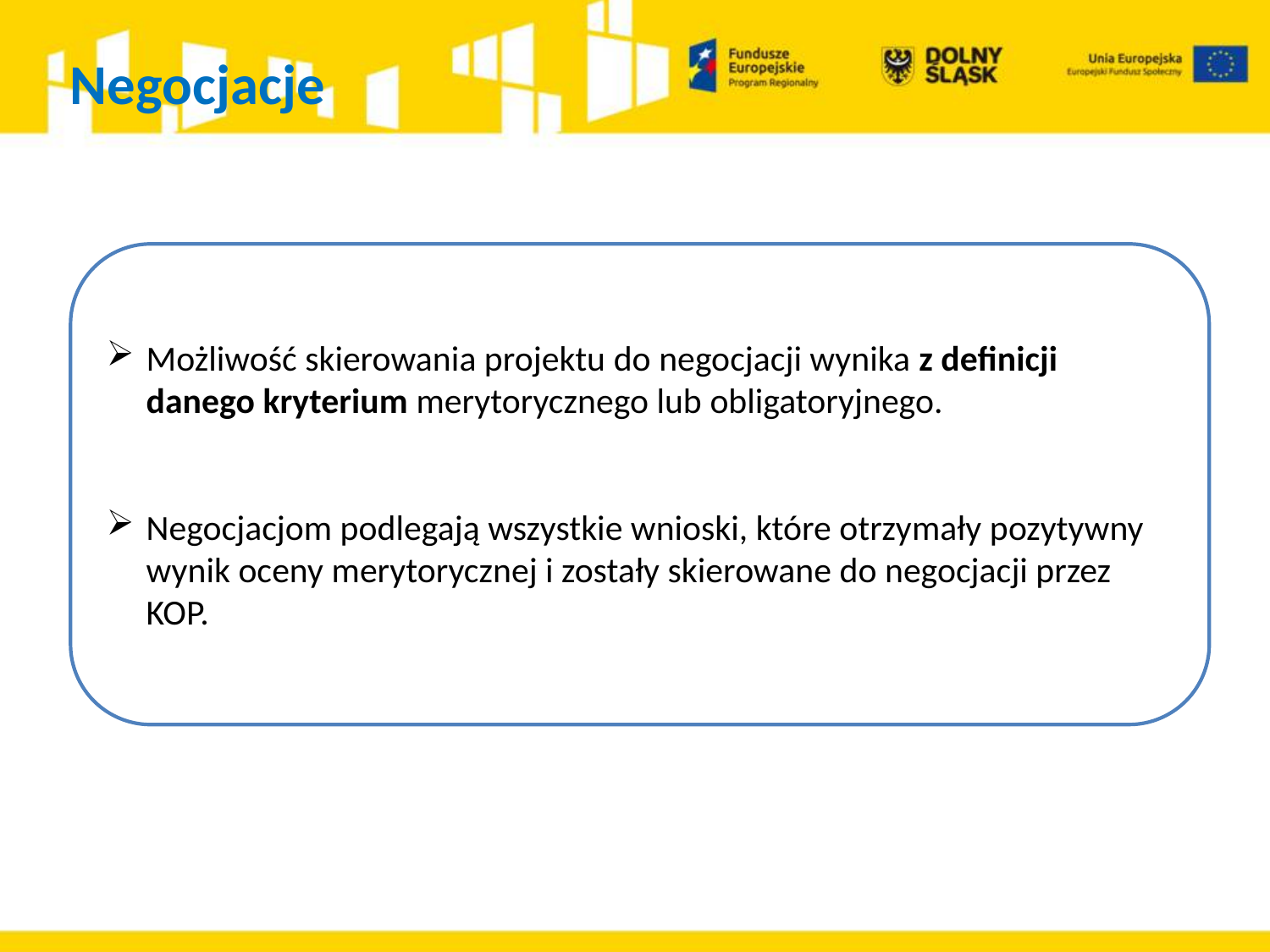

# Negocjacje

Możliwość skierowania projektu do negocjacji wynika z definicji danego kryterium merytorycznego lub obligatoryjnego.

Negocjacjom podlegają wszystkie wnioski, które otrzymały pozytywny wynik oceny merytorycznej i zostały skierowane do negocjacji przez KOP.